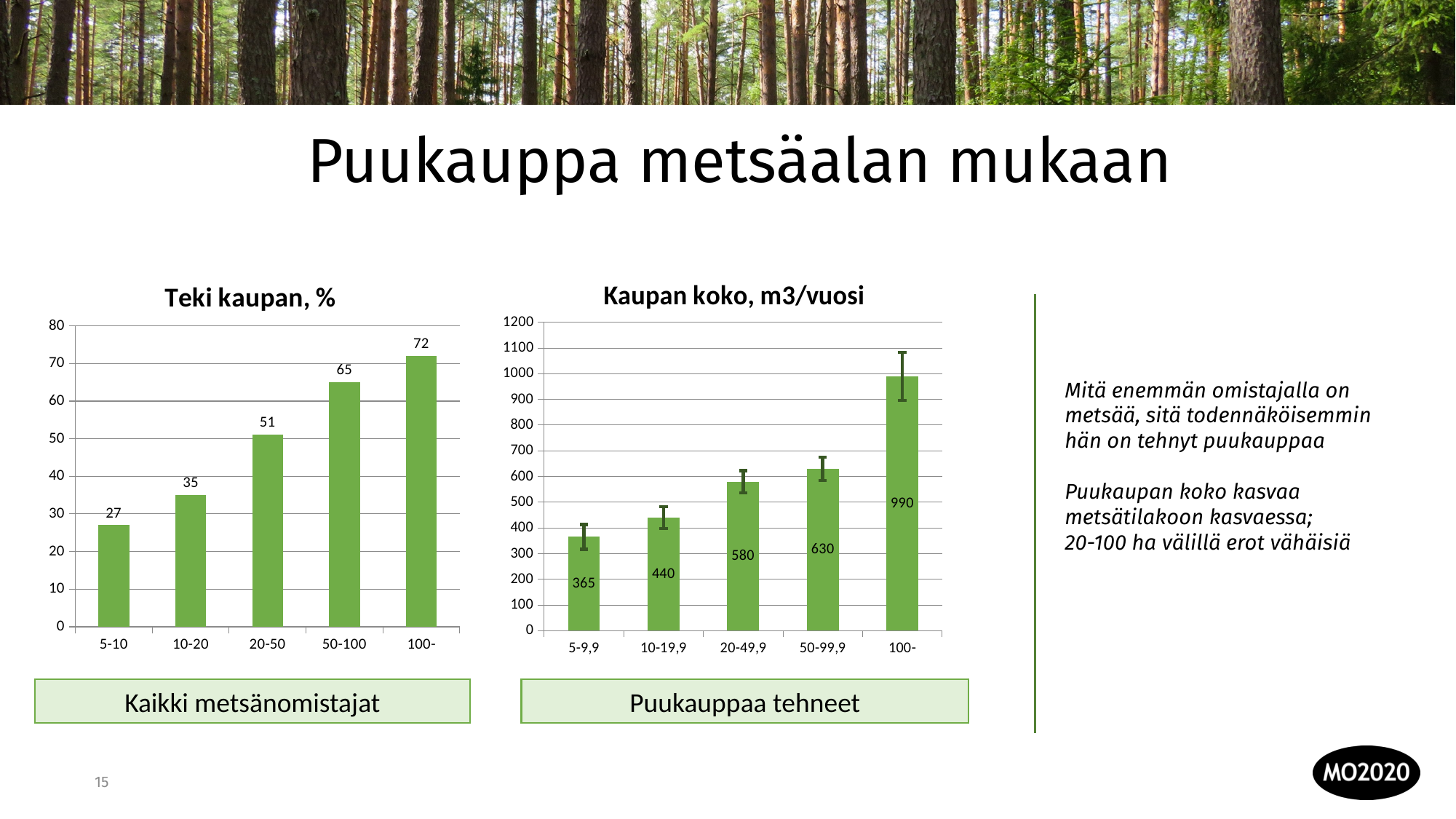

Puukauppa metsäalan mukaan

### Chart: Kaupan koko, m3/vuosi

| Category |  |
|---|---|
| 5-9,9 | 365.0 |
| 10-19,9 | 440.0 |
| 20-49,9 | 579.5322 |
| 50-99,9 | 630.0 |
| 100- | 990.0 |

### Chart: Teki kaupan, %

| Category | Teki kaupan, % |
|---|---|
| 5-10 | 27.0 |
| 10-20 | 35.0 |
| 20-50 | 51.0 |
| 50-100 | 65.0 |
| 100- | 72.0 |
Mitä enemmän omistajalla on metsää, sitä todennäköisemmin hän on tehnyt puukauppaa

Puukaupan koko kasvaa metsätilakoon kasvaessa;
20-100 ha välillä erot vähäisiä
Kaikki metsänomistajat
Puukauppaa tehneet
15